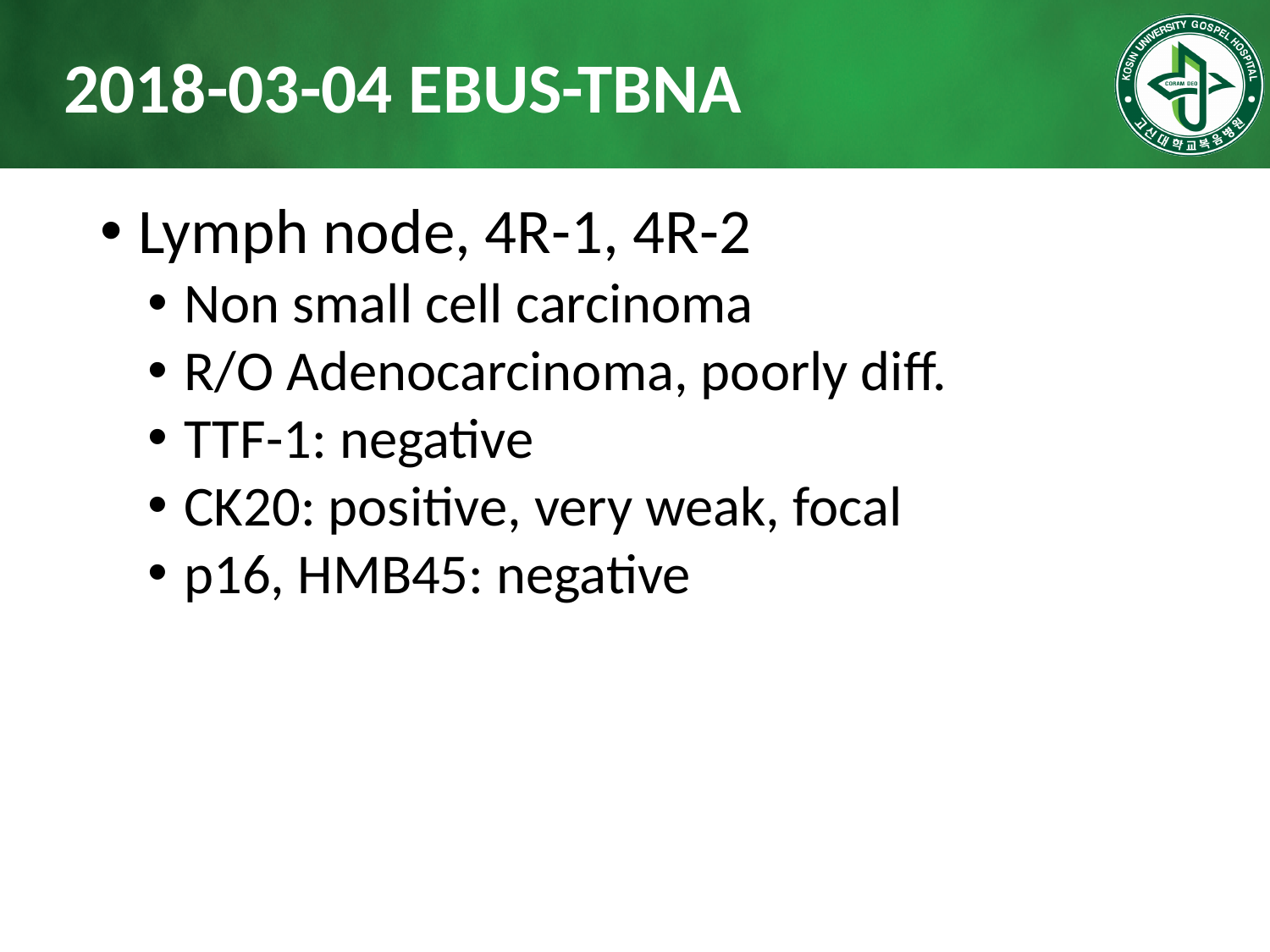

# 2018-03-04 EBUS-TBNA
 Lymph node, 4R-1, 4R-2
 Non small cell carcinoma
 R/O Adenocarcinoma, poorly diff.
 TTF-1: negative
 CK20: positive, very weak, focal
 p16, HMB45: negative